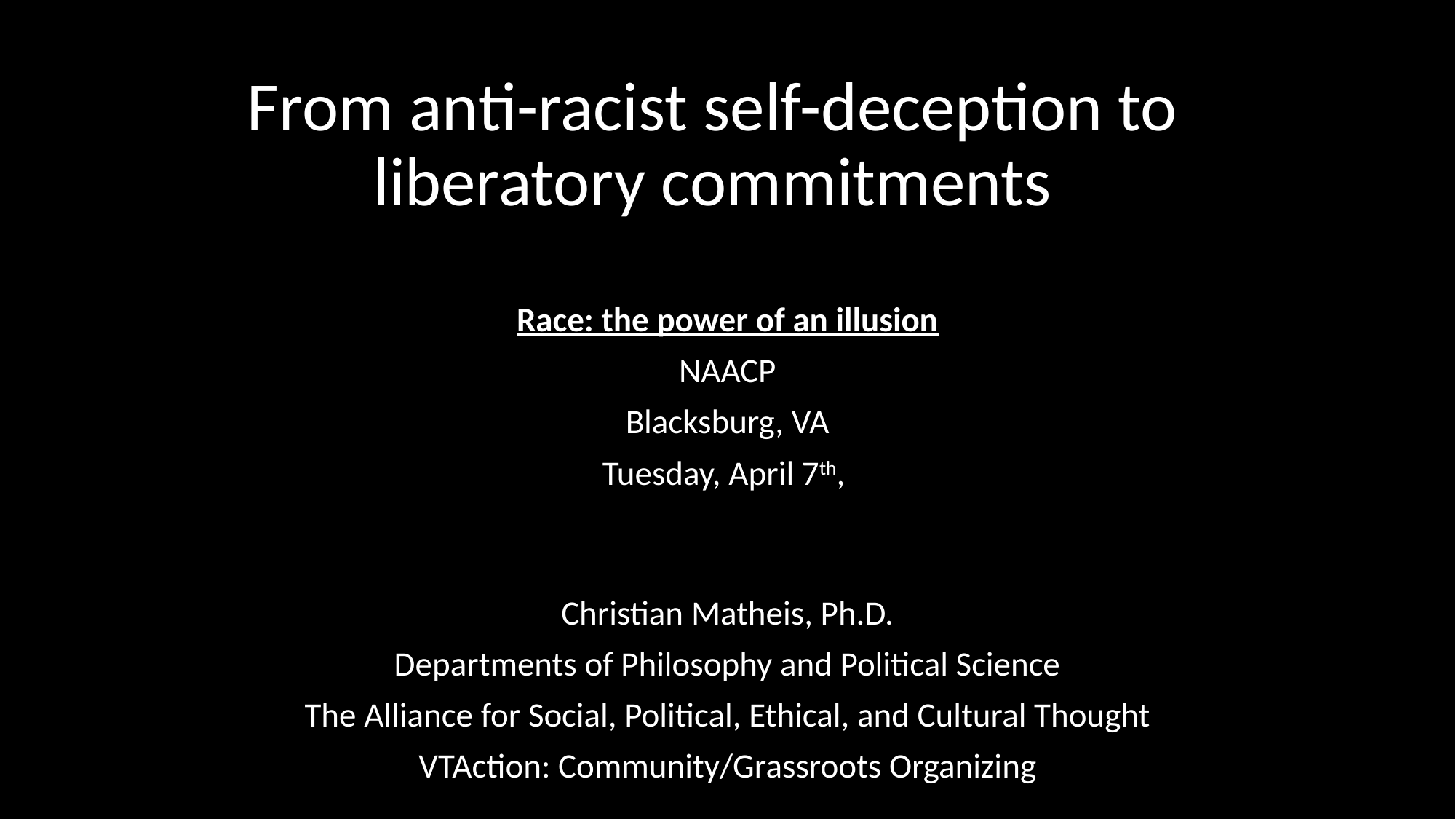

# From anti-racist self-deception to liberatory commitments
Race: the power of an illusion
NAACP
Blacksburg, VA
Tuesday, April 7th,

Christian Matheis, Ph.D.
Departments of Philosophy and Political Science
The Alliance for Social, Political, Ethical, and Cultural Thought
VTAction: Community/Grassroots Organizing